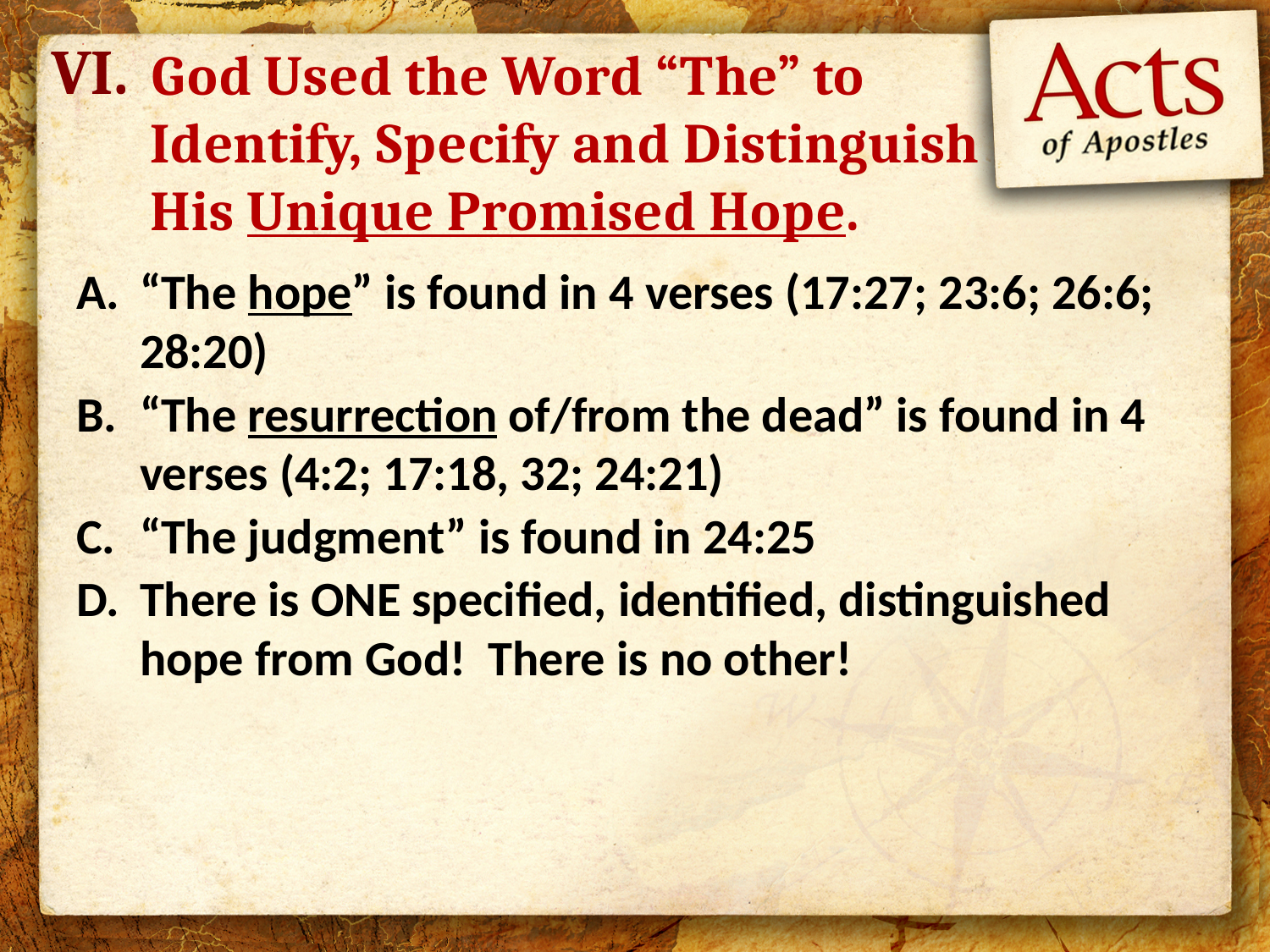

VI.
# God Used the Word “The” to Identify, Specify and Distinguish His Unique Promised Hope.
“The hope” is found in 4 verses (17:27; 23:6; 26:6; 28:20)
“The resurrection of/from the dead” is found in 4 verses (4:2; 17:18, 32; 24:21)
“The judgment” is found in 24:25
There is ONE specified, identified, distinguished hope from God!  There is no other!